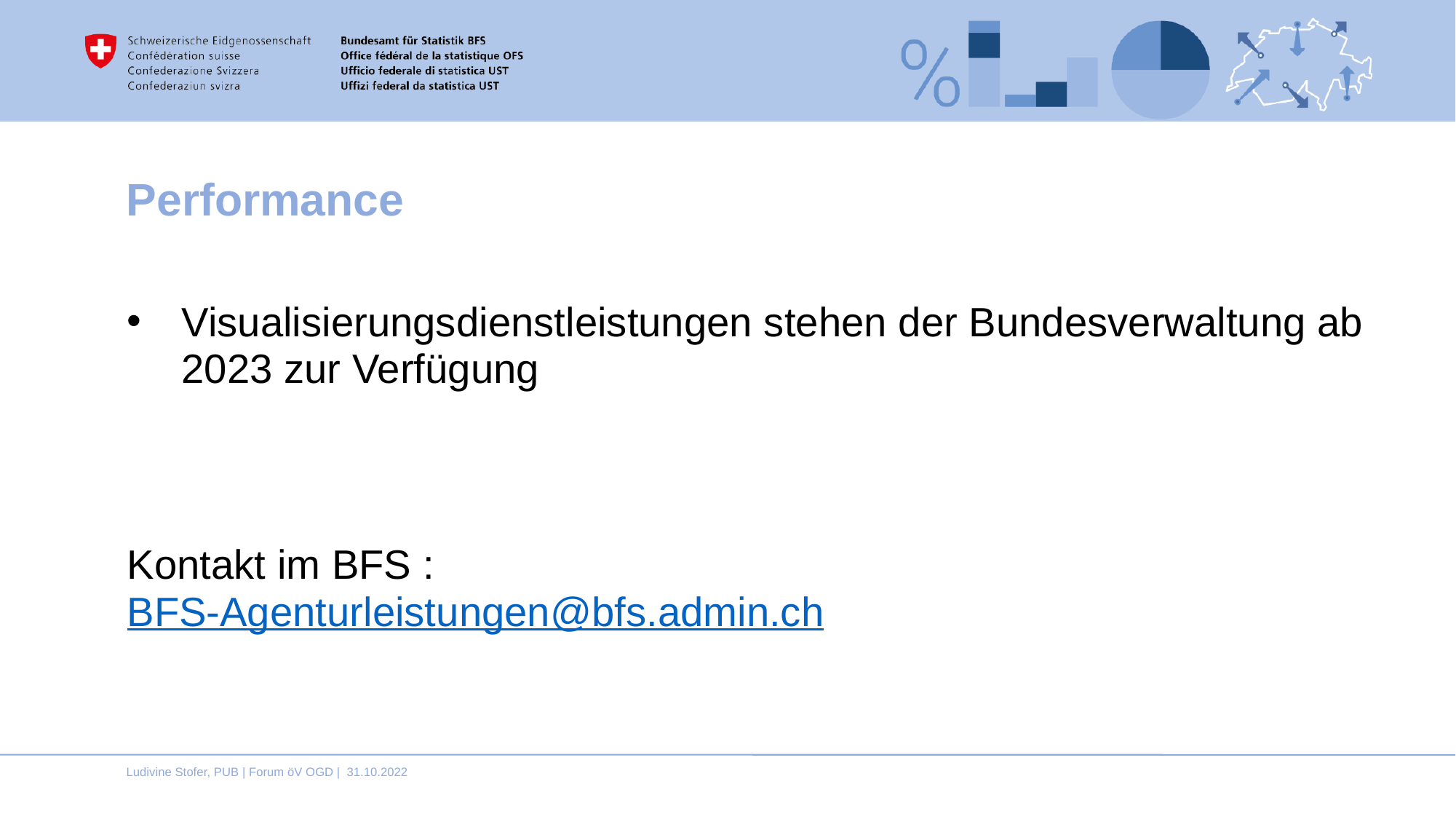

# Performance
Visualisierungsdienstleistungen stehen der Bundesverwaltung ab 2023 zur Verfügung

Kontakt im BFS :
BFS-Agenturleistungen@bfs.admin.ch
Ludivine Stofer, PUB | Forum öV OGD |  31.10.2022